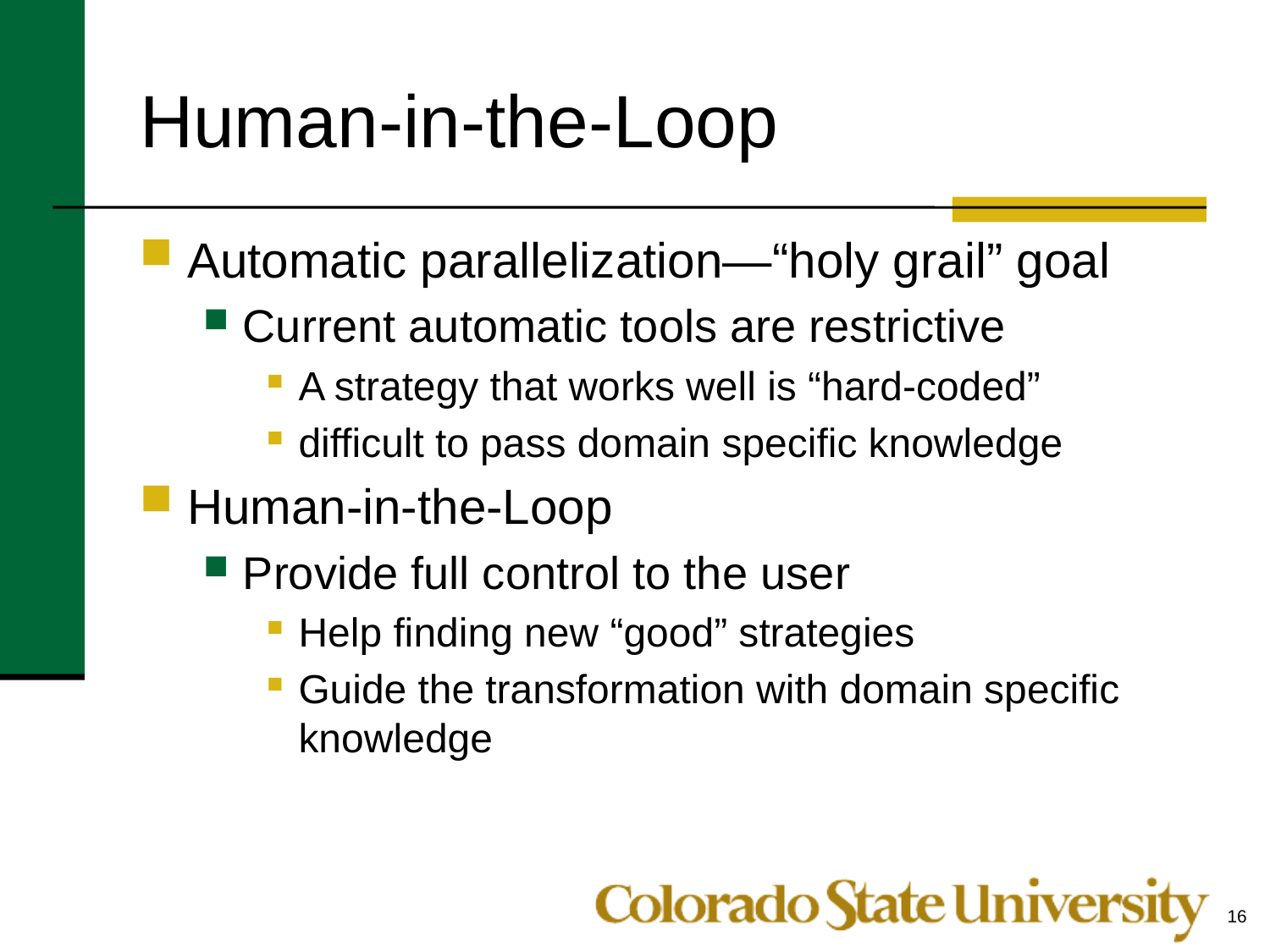

# Human-in-the-Loop
Automatic parallelization—“holy grail” goal
Current automatic tools are restrictive
A strategy that works well is “hard-coded”
difficult to pass domain specific knowledge
Human-in-the-Loop
Provide full control to the user
Help finding new “good” strategies
Guide the transformation with domain specific knowledge
16